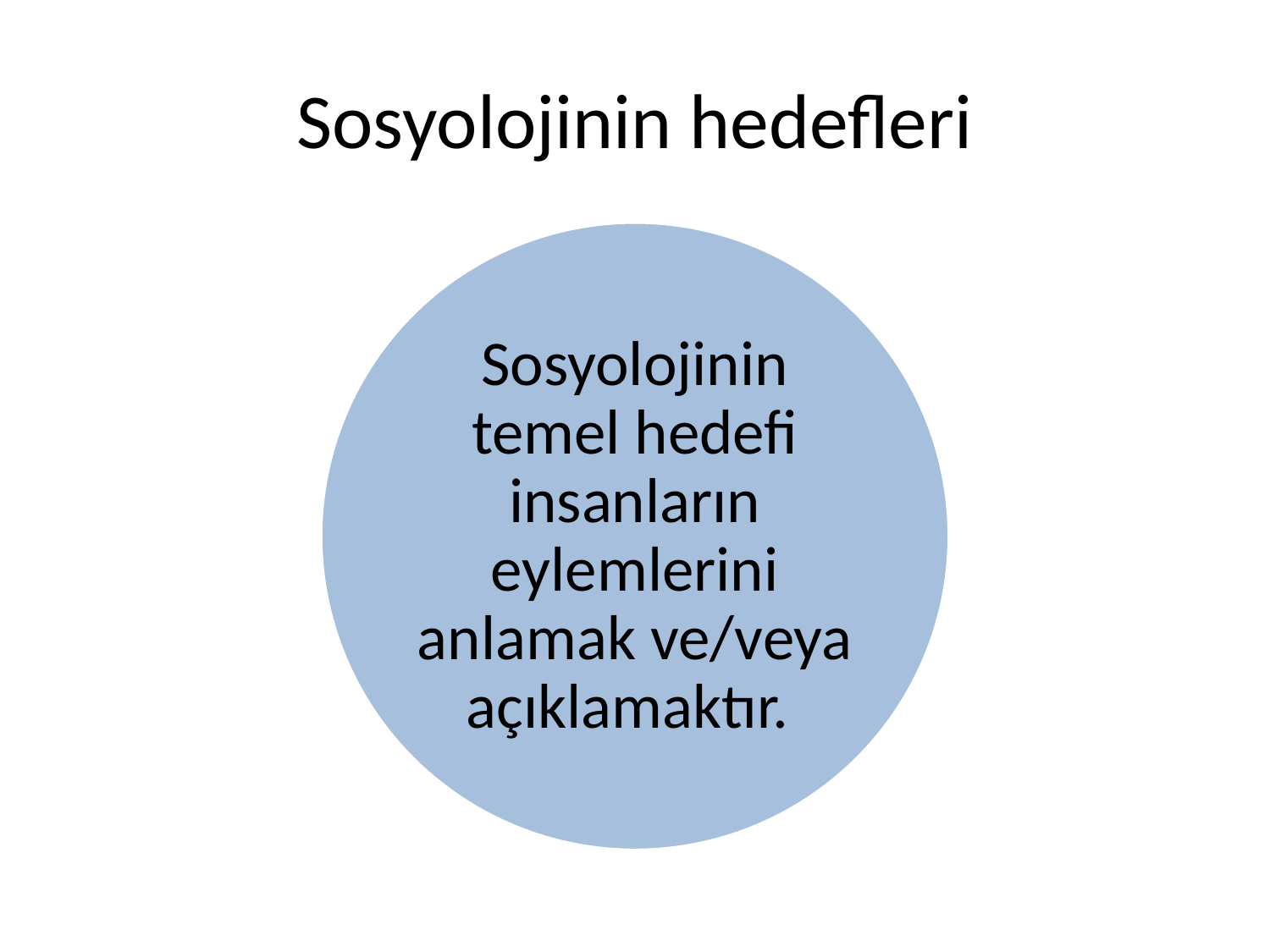

# Sosyolojinin hedefleri
Sosyolojinin temel hedefi insanların eylemlerini anlamak ve/veya açıklamaktır.